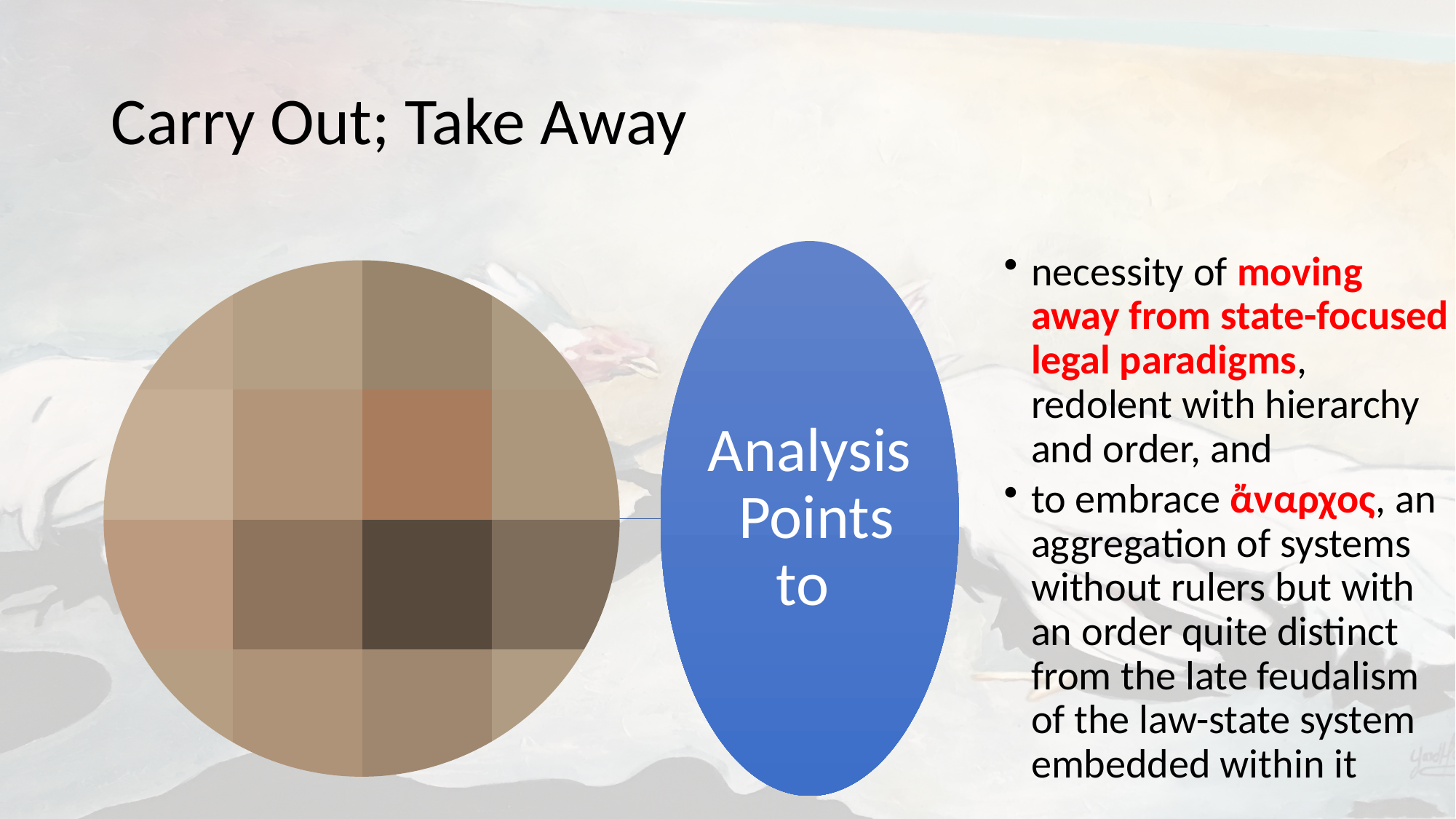

# Carry Out; Take Away
Analysis  Points to
necessity of moving away from state-focused legal paradigms, redolent with hierarchy and order, and
to embrace ἄναρχος, an aggregation of systems without rulers but with an order quite distinct from the late feudalism of the law-state system embedded within it